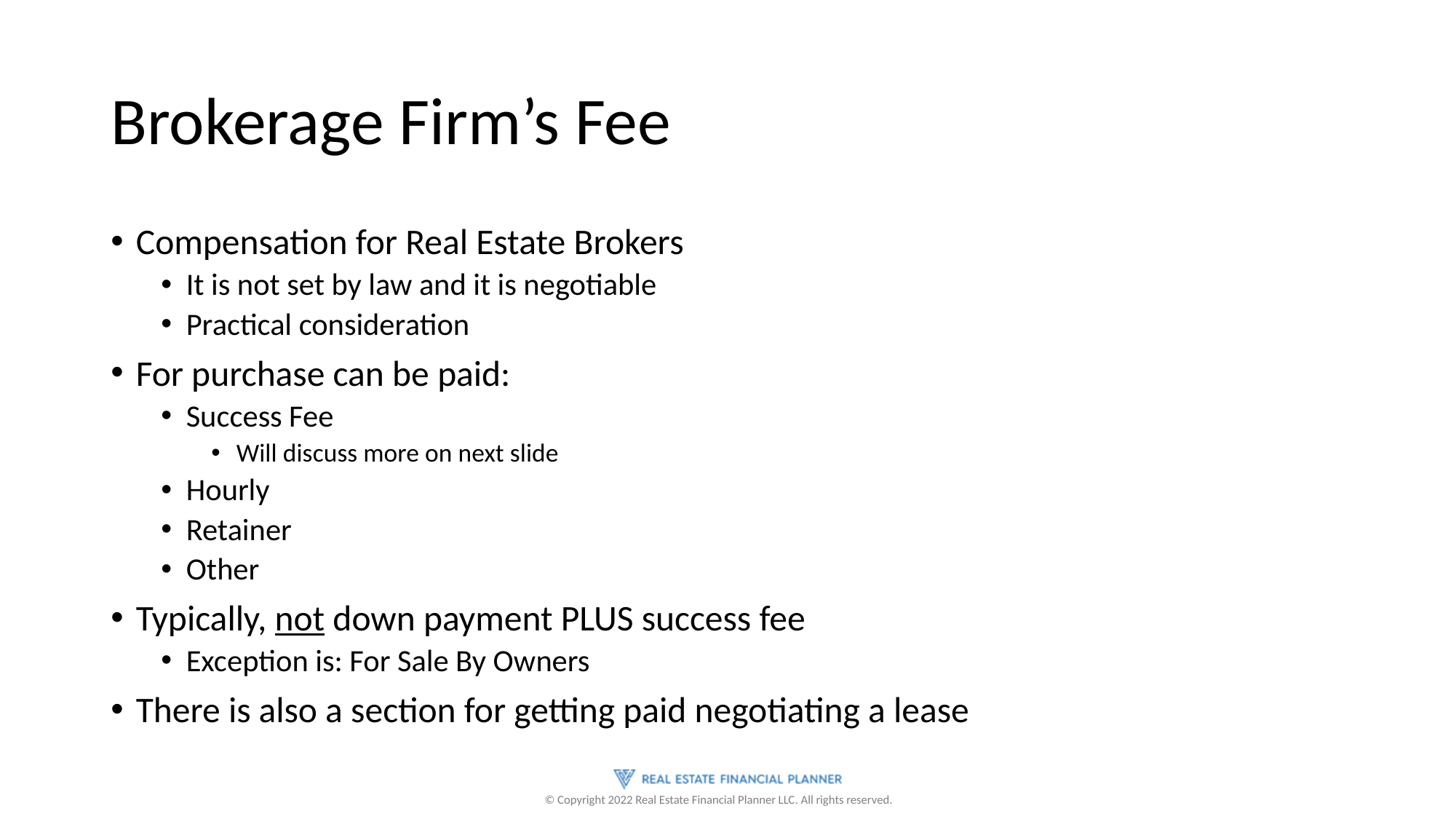

# Brokerage Firm’s Fee
Compensation for Real Estate Brokers
It is not set by law and it is negotiable
Practical consideration
For purchase can be paid:
Success Fee
Will discuss more on next slide
Hourly
Retainer
Other
Typically, not down payment PLUS success fee
Exception is: For Sale By Owners
There is also a section for getting paid negotiating a lease